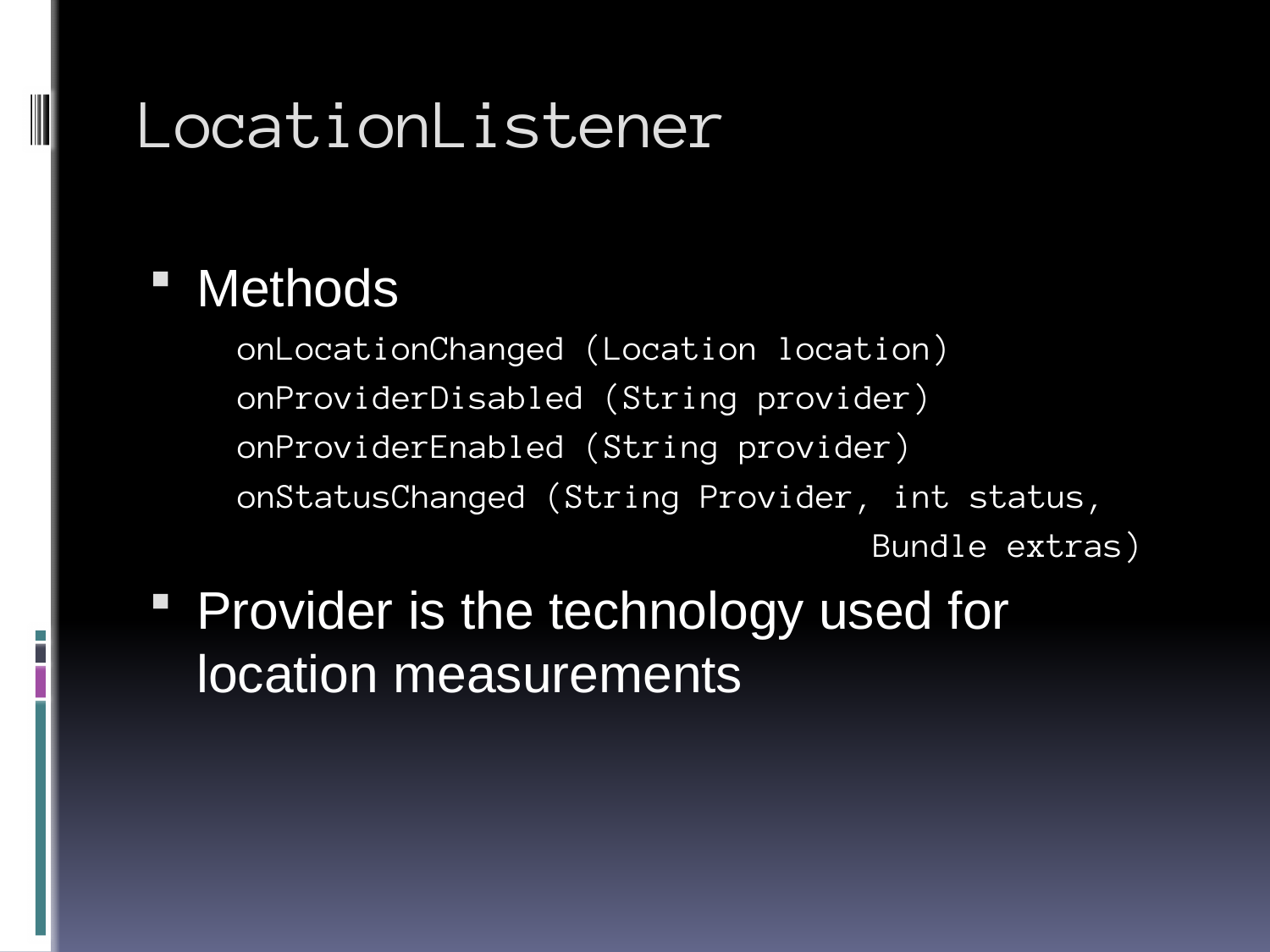

# LocationListener
Methods
onLocationChanged (Location location)
onProviderDisabled (String provider)
onProviderEnabled (String provider)
onStatusChanged (String Provider, int status,
					Bundle extras)
Provider is the technology used for location measurements